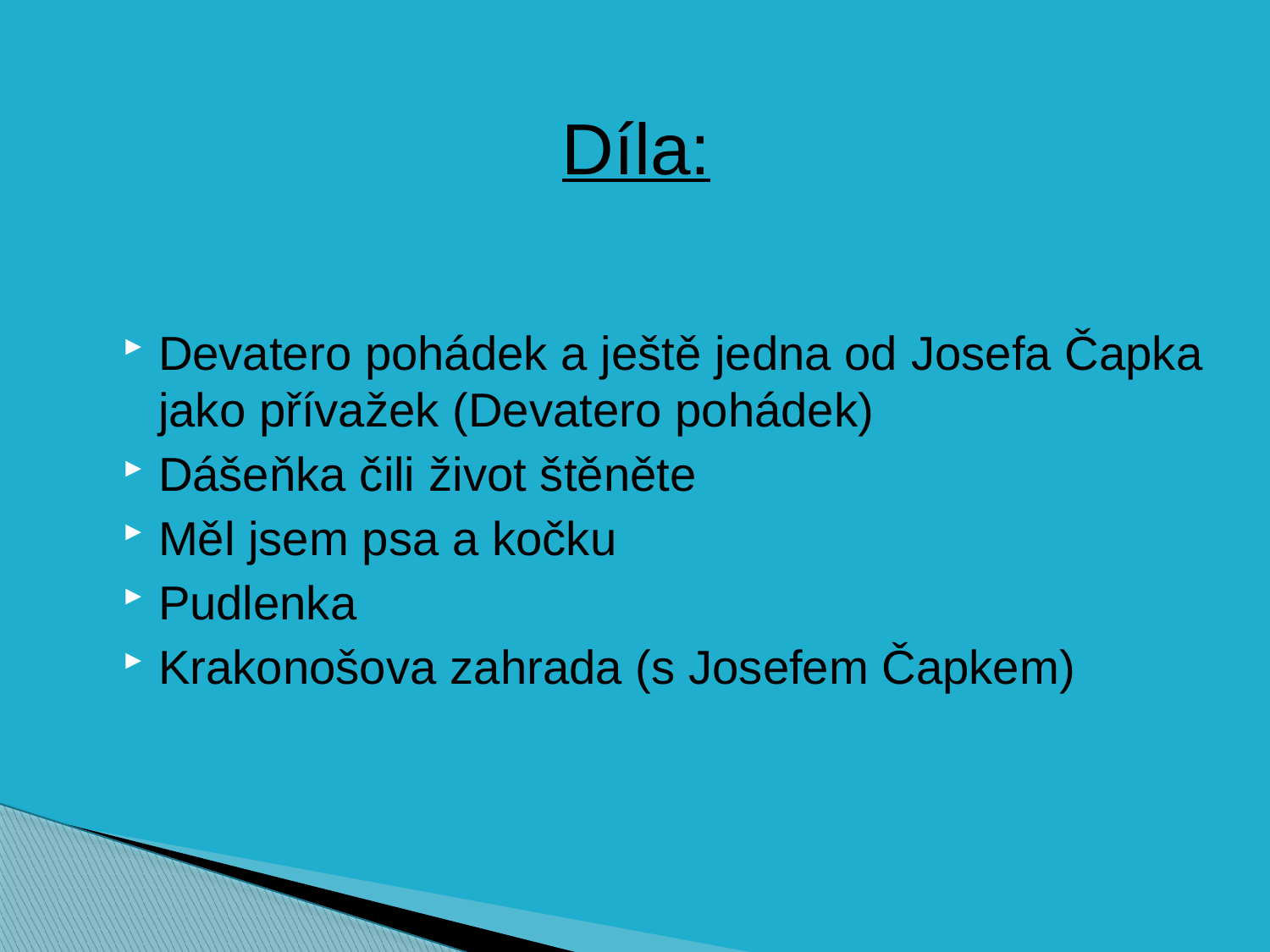

# Díla:
Devatero pohádek a ještě jedna od Josefa Čapka jako přívažek (Devatero pohádek)
Dášeňka čili život štěněte
Měl jsem psa a kočku
Pudlenka
Krakonošova zahrada (s Josefem Čapkem)